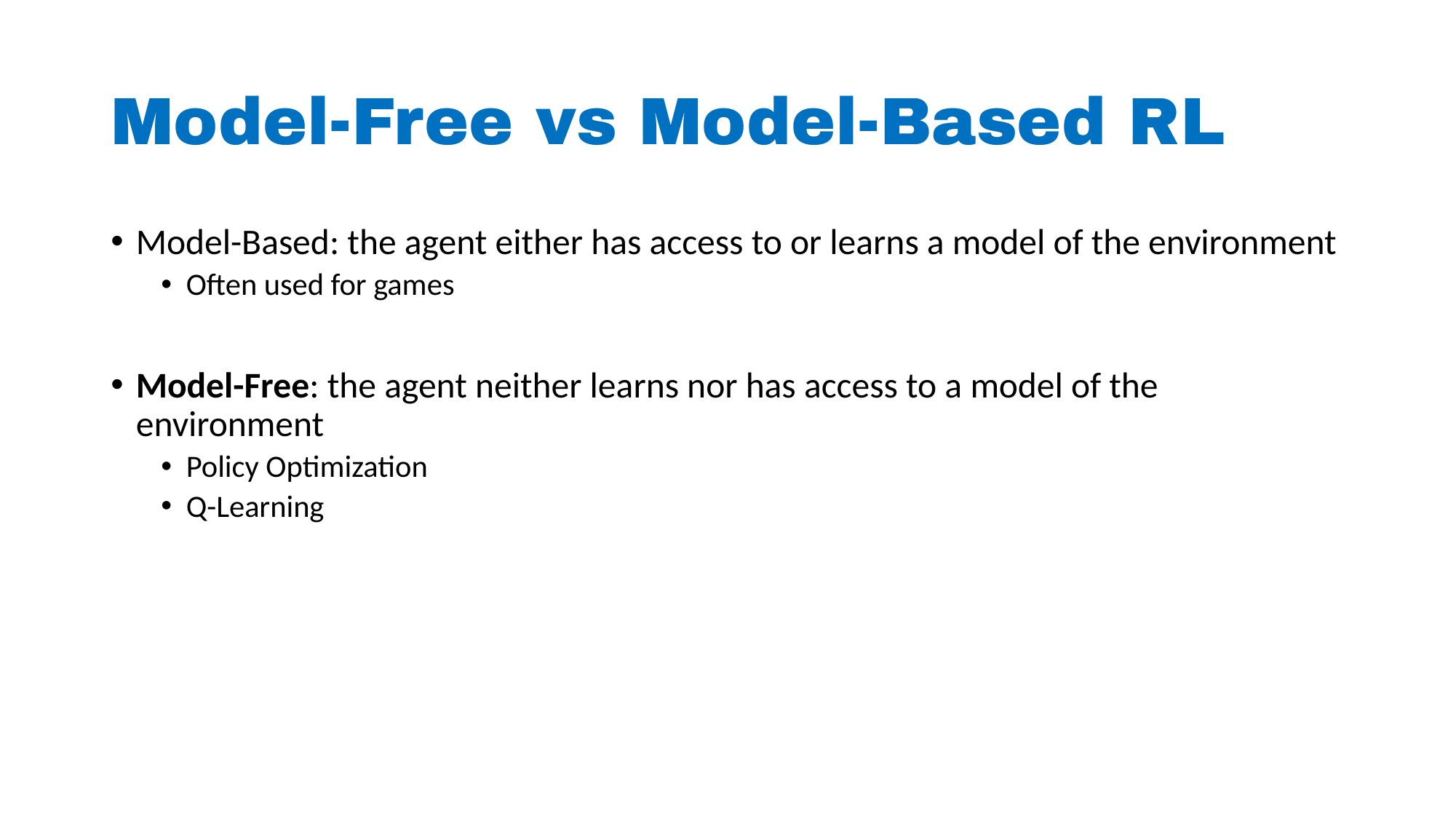

# Model-Free vs Model-Based RL
Model-Based: the agent either has access to or learns a model of the environment
Often used for games

Model-Free: the agent neither learns nor has access to a model of the environment
Policy Optimization
Q-Learning